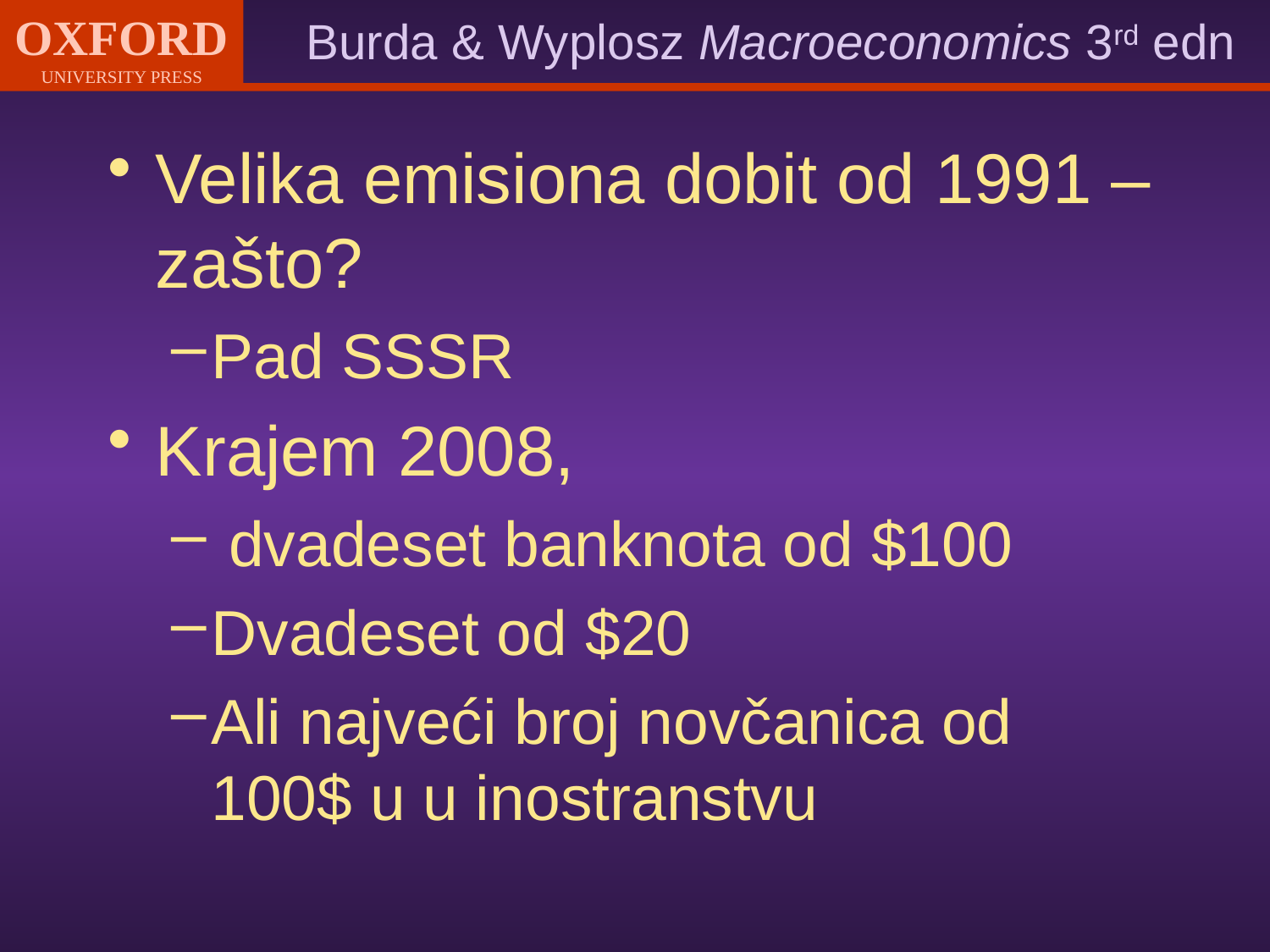

Velika emisiona dobit od 1991 – zašto?
Pad SSSR
Krajem 2008,
 dvadeset banknota od $100
Dvadeset od $20
Ali najveći broj novčanica od 100$ u u inostranstvu
#